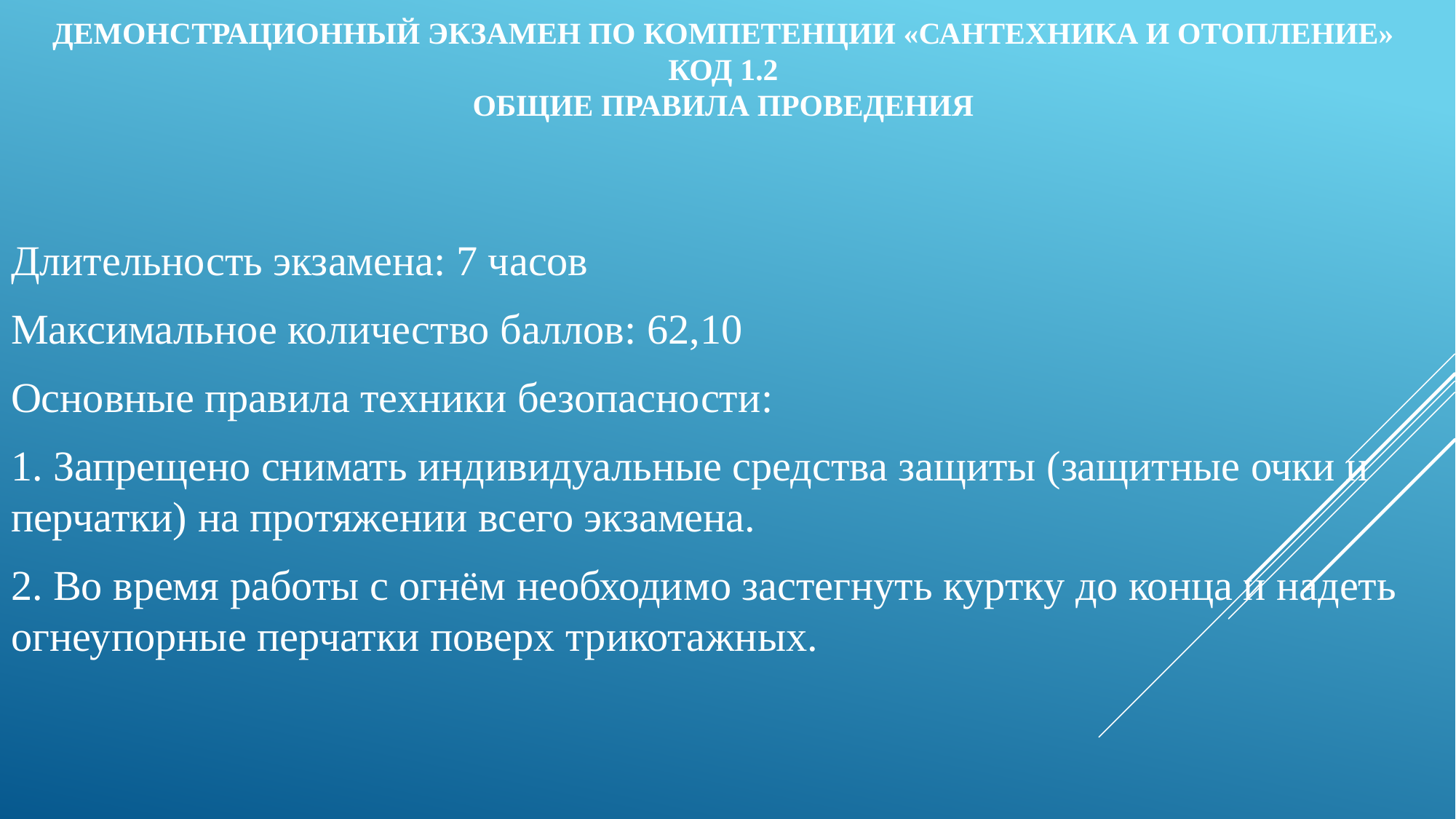

# Демонстрационный экзамен по компетенции «Сантехника и отопление» код 1.2 общие правила проведения
Длительность экзамена: 7 часов
Максимальное количество баллов: 62,10
Основные правила техники безопасности:
1. Запрещено снимать индивидуальные средства защиты (защитные очки и перчатки) на протяжении всего экзамена.
2. Во время работы с огнём необходимо застегнуть куртку до конца и надеть огнеупорные перчатки поверх трикотажных.